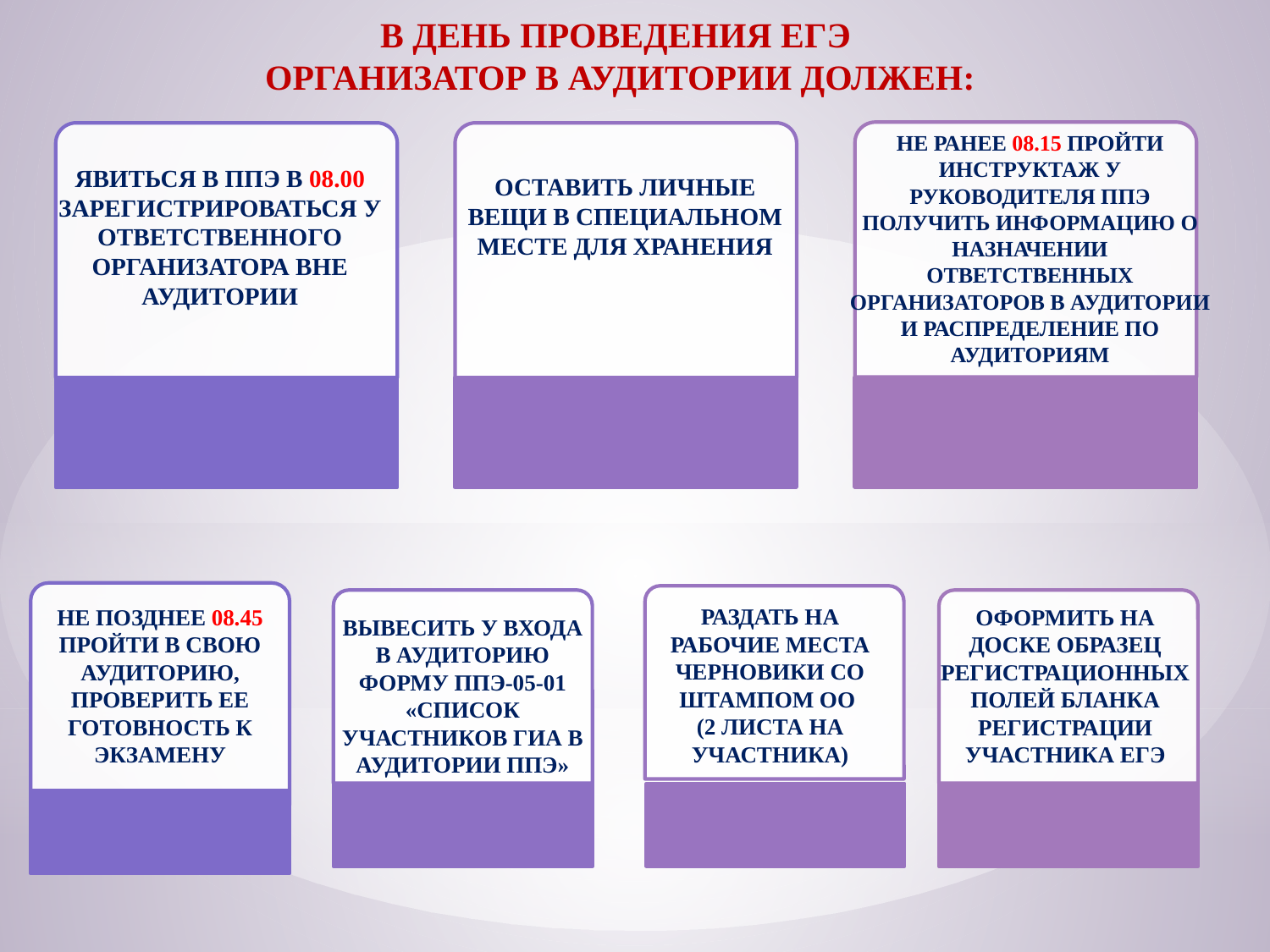

В ДЕНЬ ПРОВЕДЕНИЯ ЕГЭ
ОРГАНИЗАТОР В АУДИТОРИИ ДОЛЖЕН:

НЕ РАНЕЕ 08.15 ПРОЙТИ ИНСТРУКТАЖ У РУКОВОДИТЕЛЯ ППЭ
ПОЛУЧИТЬ ИНФОРМАЦИЮ О НАЗНАЧЕНИИ ОТВЕТСТВЕННЫХ ОРГАНИЗАТОРОВ В АУДИТОРИИ И РАСПРЕДЕЛЕНИЕ ПО АУДИТОРИЯМ
ЯВИТЬСЯ В ППЭ В 08.00
ЗАРЕГИСТРИРОВАТЬСЯ У ОТВЕТСТВЕННОГО ОРГАНИЗАТОРА ВНЕ АУДИТОРИИ
ОСТАВИТЬ ЛИЧНЫЕ ВЕЩИ В СПЕЦИАЛЬНОМ МЕСТЕ ДЛЯ ХРАНЕНИЯ

РАЗДАТЬ НА РАБОЧИЕ МЕСТА ЧЕРНОВИКИ СО ШТАМПОМ ОО
(2 ЛИСТА НА УЧАСТНИКА)
НЕ ПОЗДНЕЕ 08.45 ПРОЙТИ В СВОЮ АУДИТОРИЮ, ПРОВЕРИТЬ ЕЕ ГОТОВНОСТЬ К ЭКЗАМЕНУ
ОФОРМИТЬ НА ДОСКЕ ОБРАЗЕЦ РЕГИСТРАЦИОННЫХ ПОЛЕЙ БЛАНКА РЕГИСТРАЦИИ УЧАСТНИКА ЕГЭ
ВЫВЕСИТЬ У ВХОДА В АУДИТОРИЮ ФОРМУ ППЭ-05-01 «СПИСОК УЧАСТНИКОВ ГИА В АУДИТОРИИ ППЭ»